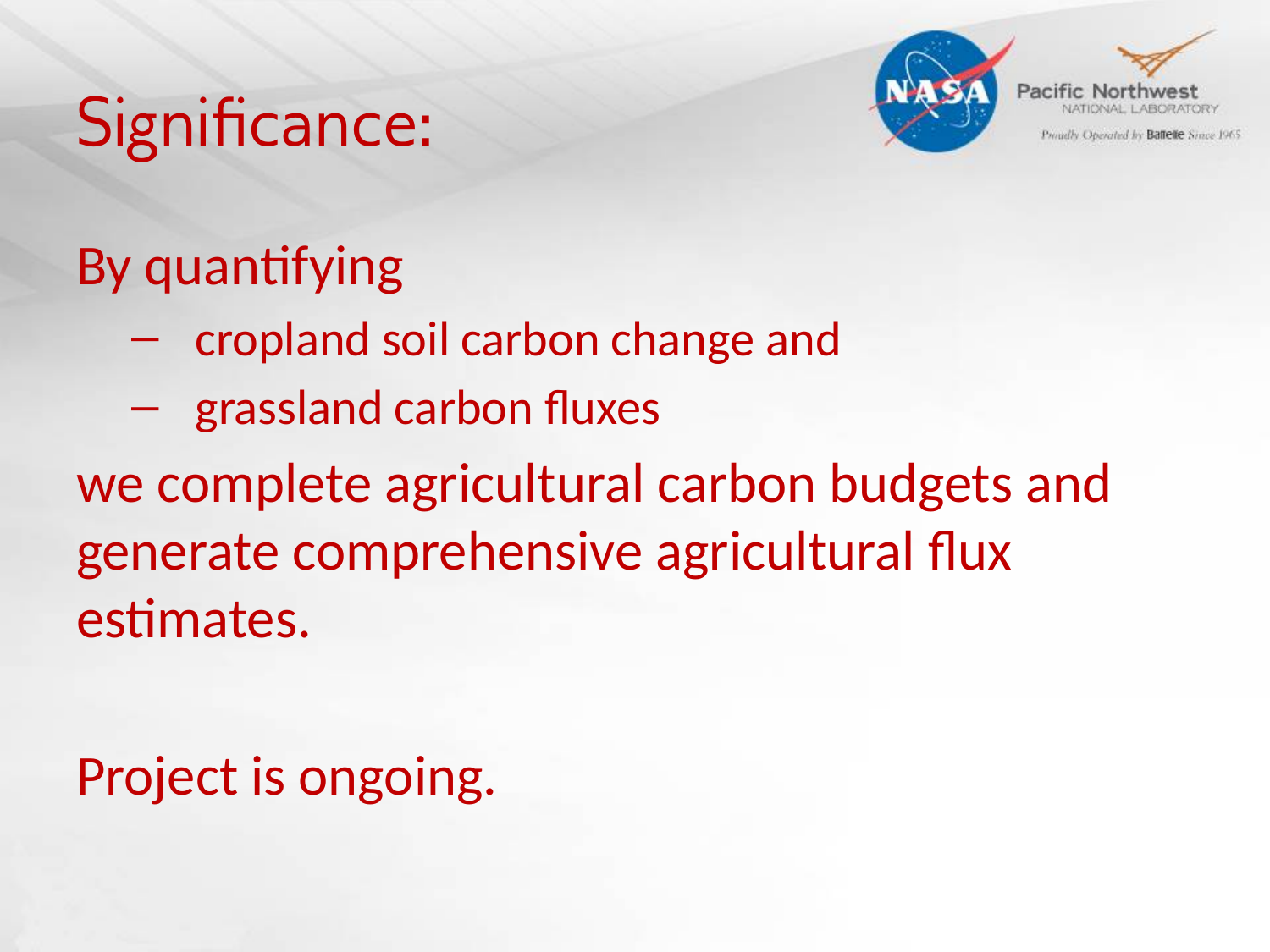

# Significance:
By quantifying
cropland soil carbon change and
grassland carbon fluxes
we complete agricultural carbon budgets and generate comprehensive agricultural flux estimates.

Project is ongoing.